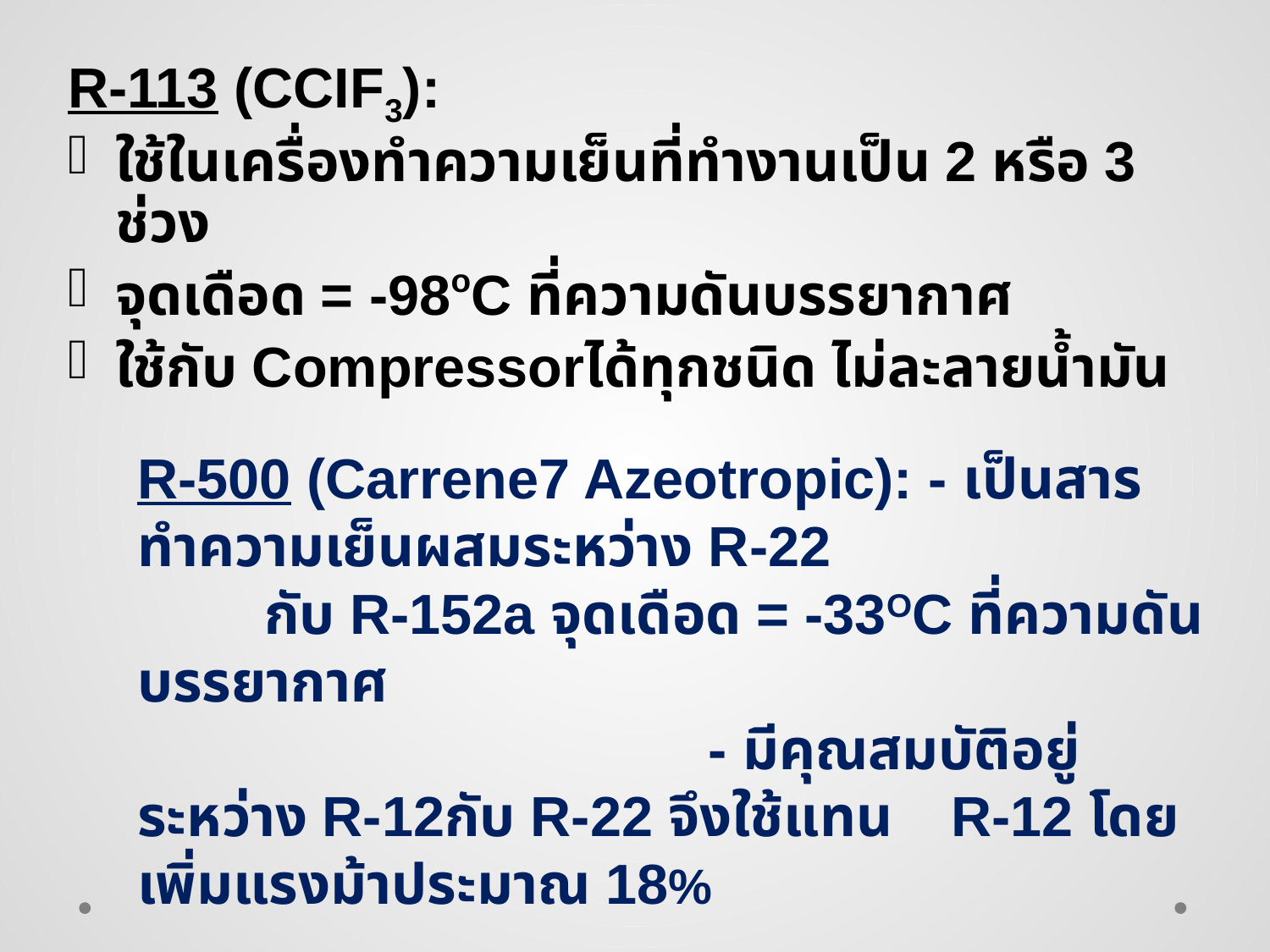

R-113 (CCIF3):
ใช้ในเครื่องทำความเย็นที่ทำงานเป็น 2 หรือ 3 ช่วง
จุดเดือด = -98oC ที่ความดันบรรยากาศ
ใช้กับ Compressorได้ทุกชนิด ไม่ละลายน้ำมัน

R-500 (Carrene7 Azeotropic): - เป็นสารทำความเย็นผสมระหว่าง R-22
	กับ R-152a จุดเดือด = -33OC ที่ความดันบรรยากาศ
				    - มีคุณสมบัติอยู่ระหว่าง R-12กับ R-22 จึงใช้แทน    R-12 โดยเพิ่มแรงม้าประมาณ 18%